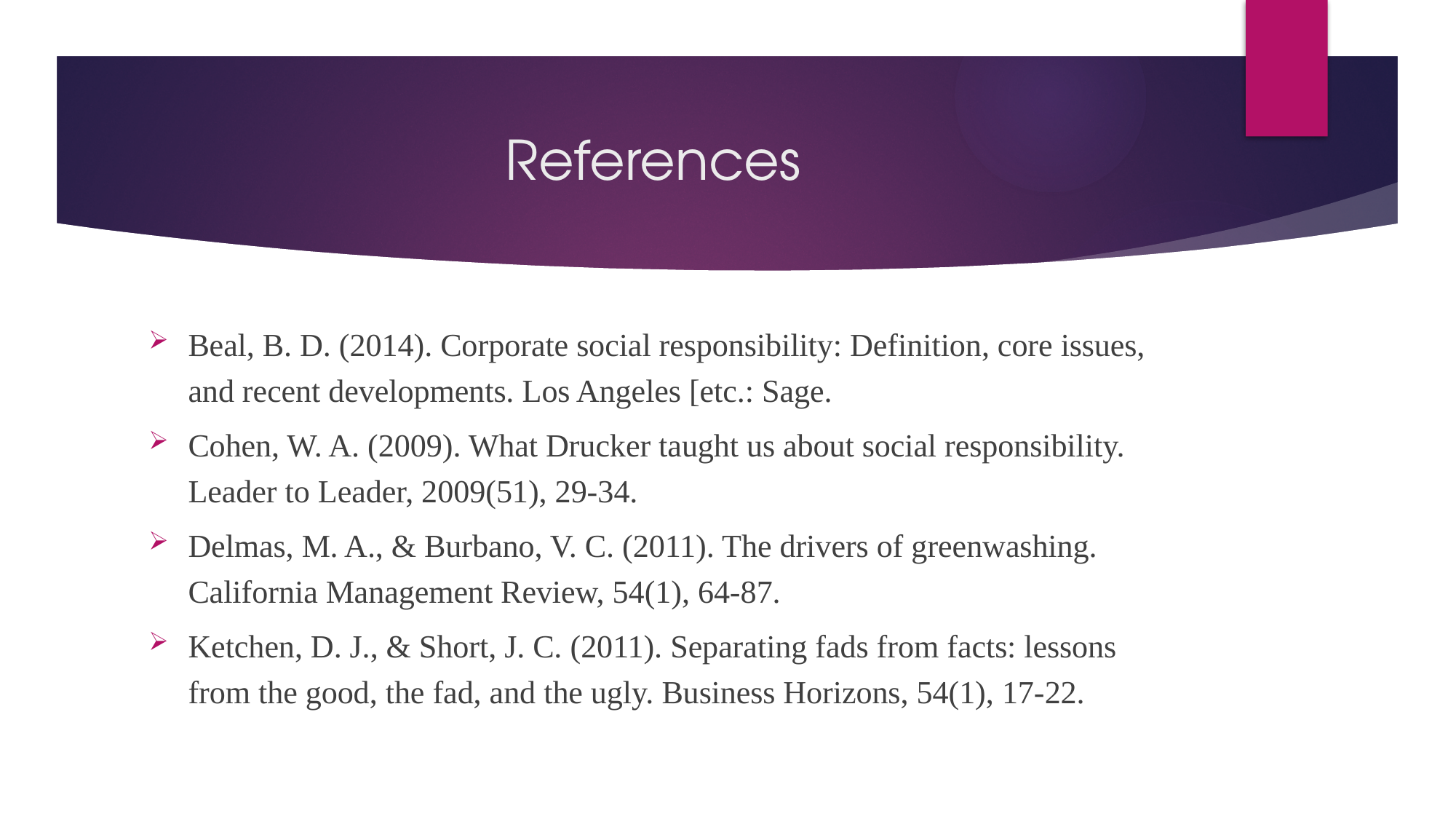

# References
Beal, B. D. (2014). Corporate social responsibility: Definition, core issues, and recent developments. Los Angeles [etc.: Sage.
Cohen, W. A. (2009). What Drucker taught us about social responsibility. Leader to Leader, 2009(51), 29-34.
Delmas, M. A., & Burbano, V. C. (2011). The drivers of greenwashing. California Management Review, 54(1), 64-87.
Ketchen, D. J., & Short, J. C. (2011). Separating fads from facts: lessons from the good, the fad, and the ugly. Business Horizons, 54(1), 17-22.